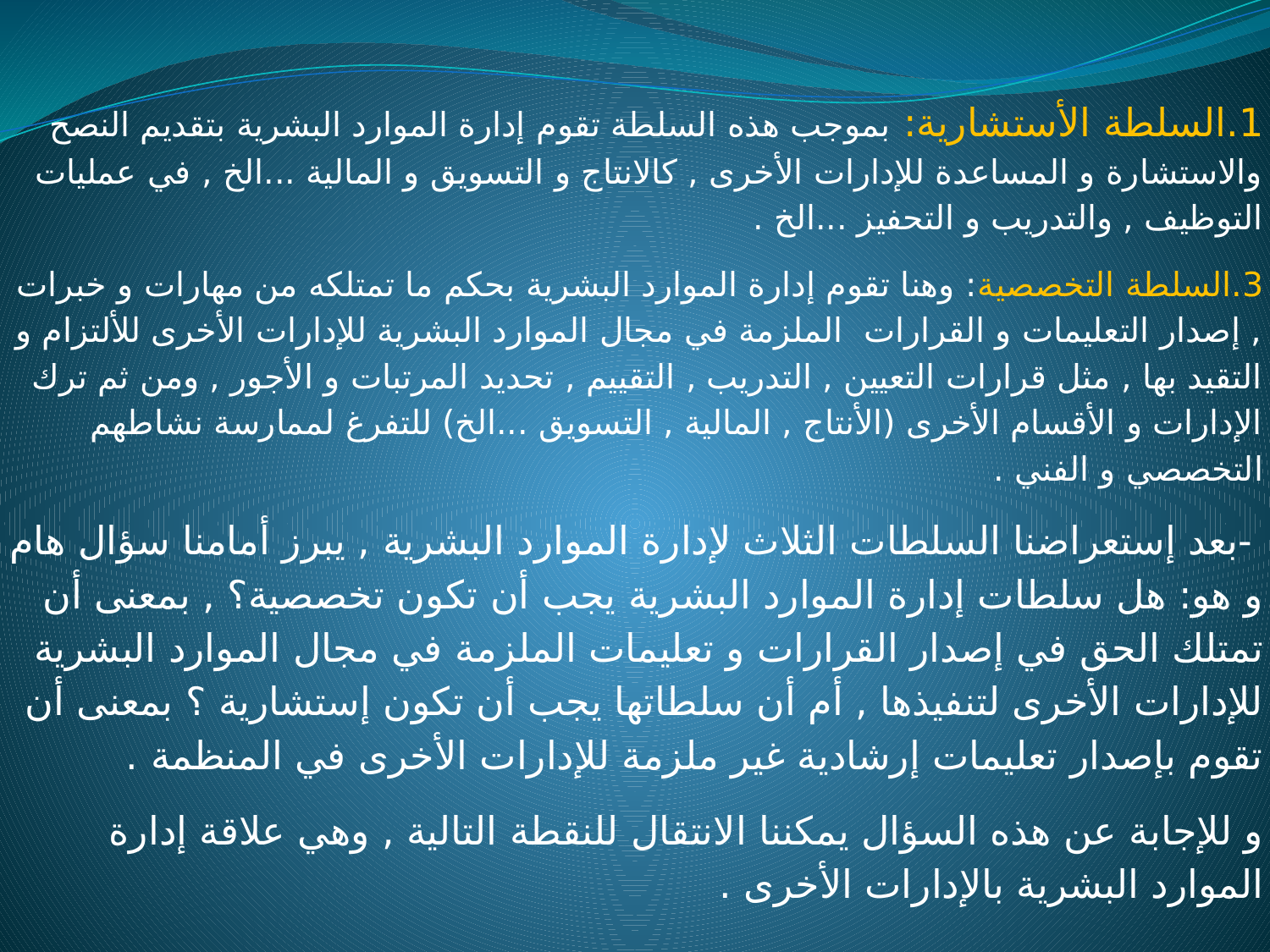

1.السلطة الأستشارية: بموجب هذه السلطة تقوم إدارة الموارد البشرية بتقديم النصح والاستشارة و المساعدة للإدارات الأخرى , كالانتاج و التسويق و المالية ...الخ , في عمليات التوظيف , والتدريب و التحفيز ...الخ .
3.السلطة التخصصية: وهنا تقوم إدارة الموارد البشرية بحكم ما تمتلكه من مهارات و خبرات , إصدار التعليمات و القرارات  الملزمة في مجال الموارد البشرية للإدارات الأخرى للألتزام و التقيد بها , مثل قرارات التعيين , التدريب , التقييم , تحديد المرتبات و الأجور , ومن ثم ترك الإدارات و الأقسام الأخرى (الأنتاج , المالية , التسويق ...الخ) للتفرغ لممارسة نشاطهم التخصصي و الفني .
 -بعد إستعراضنا السلطات الثلاث لإدارة الموارد البشرية , يبرز أمامنا سؤال هام و هو: هل سلطات إدارة الموارد البشرية يجب أن تكون تخصصية؟ , بمعنى أن تمتلك الحق في إصدار القرارات و تعليمات الملزمة في مجال الموارد البشرية للإدارات الأخرى لتنفيذها , أم أن سلطاتها يجب أن تكون إستشارية ؟ بمعنى أن تقوم بإصدار تعليمات إرشادية غير ملزمة للإدارات الأخرى في المنظمة .
و للإجابة عن هذه السؤال يمكننا الانتقال للنقطة التالية , وهي علاقة إدارة الموارد البشرية بالإدارات الأخرى .